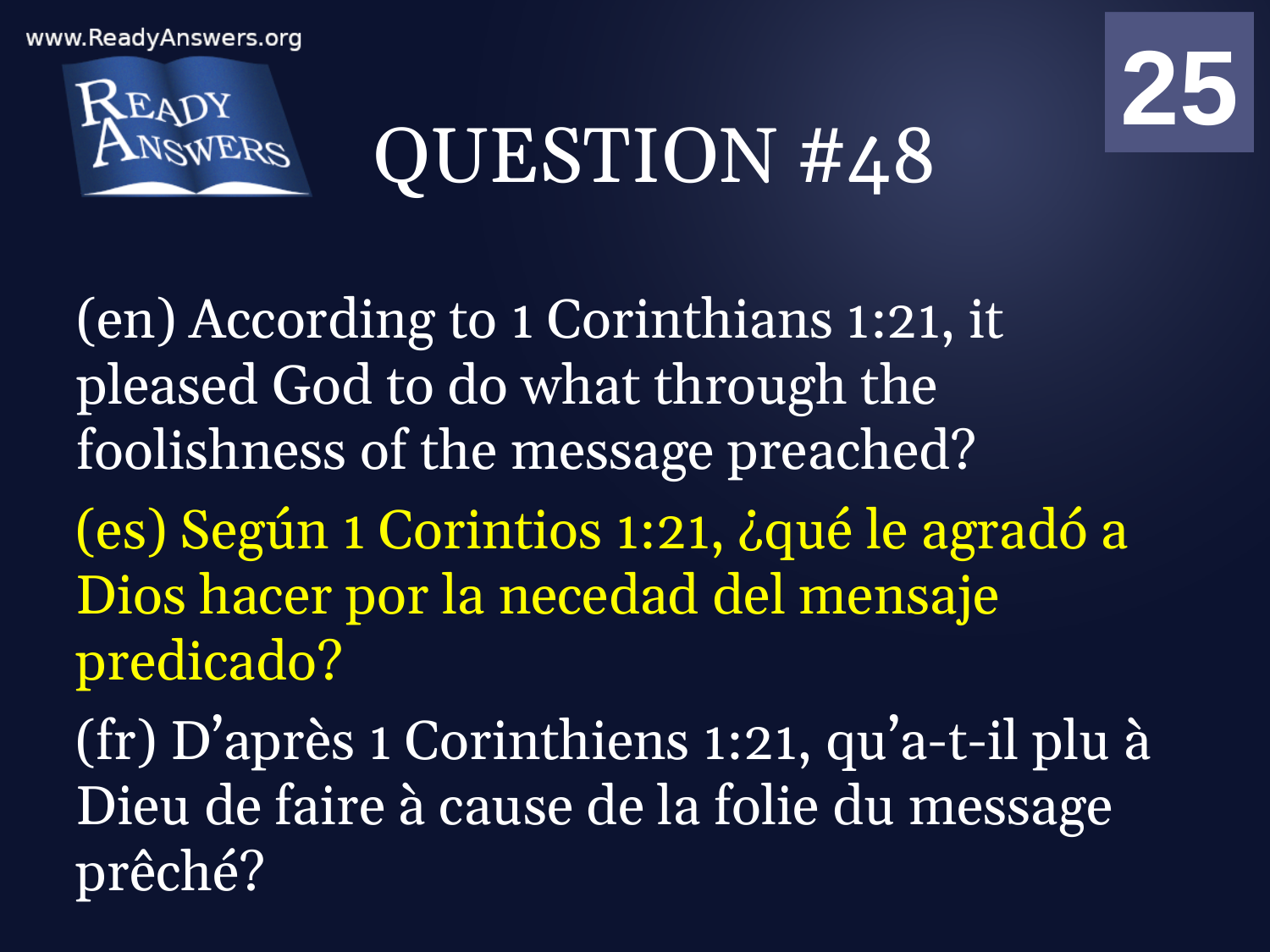

01
02
03
04
05
06
07
08
09
10
11
12
13
14
15
16
17
18
19
20
21
22
23
24
25
00
# QUESTION #48
(en) According to 1 Corinthians 1:21, it pleased God to do what through the foolishness of the message preached?
(es) Según 1 Corintios 1:21, ¿qué le agradó a Dios hacer por la necedad del mensaje predicado?
(fr) D’après 1 Corinthiens 1:21, qu’a-t-il plu à Dieu de faire à cause de la folie du message prêché?